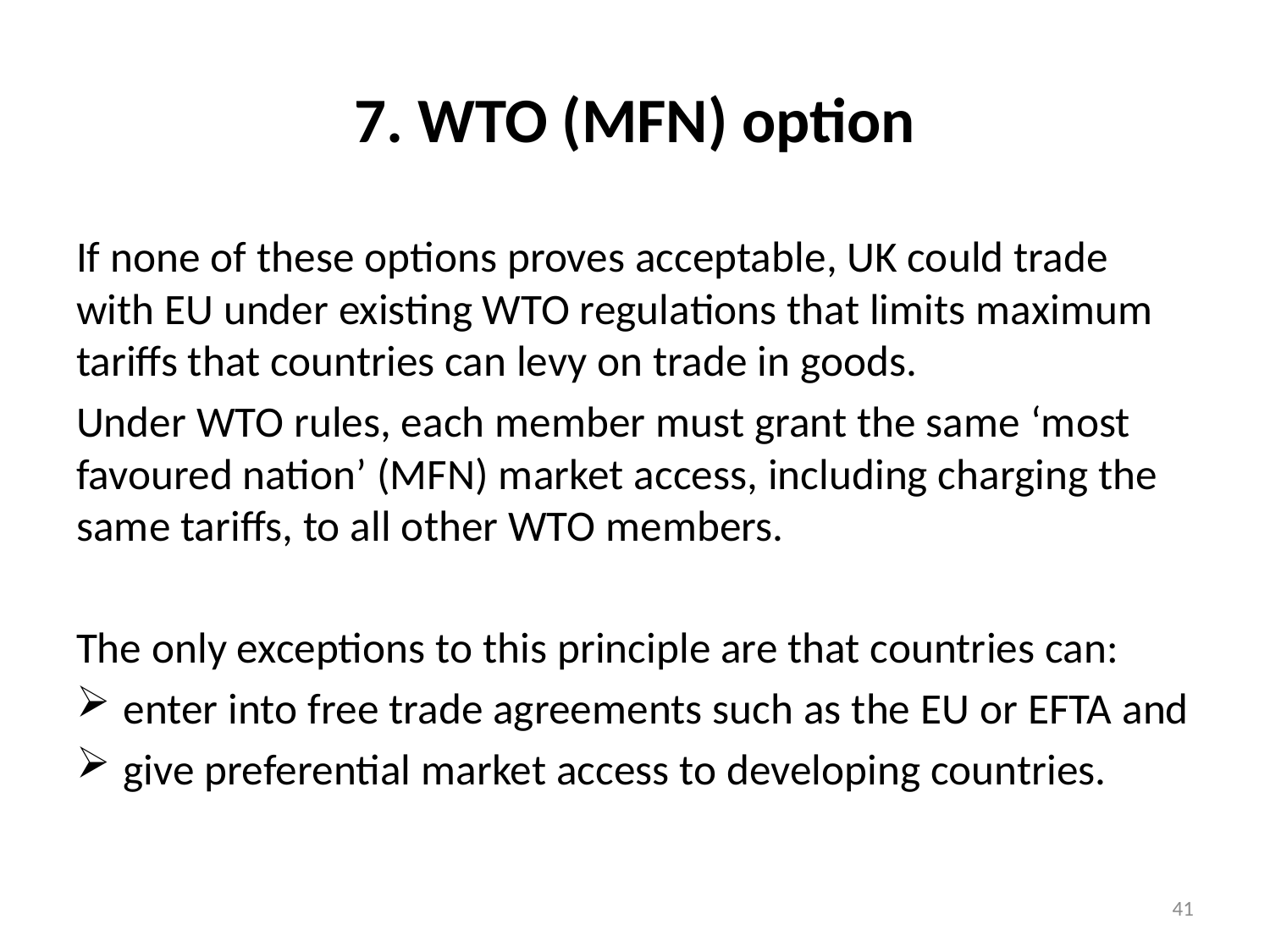

# 7. WTO (MFN) option
If none of these options proves acceptable, UK could trade with EU under existing WTO regulations that limits maximum tariffs that countries can levy on trade in goods.
Under WTO rules, each member must grant the same ‘most favoured nation’ (MFN) market access, including charging the same tariffs, to all other WTO members.

The only exceptions to this principle are that countries can:
enter into free trade agreements such as the EU or EFTA and
give preferential market access to developing countries.

41